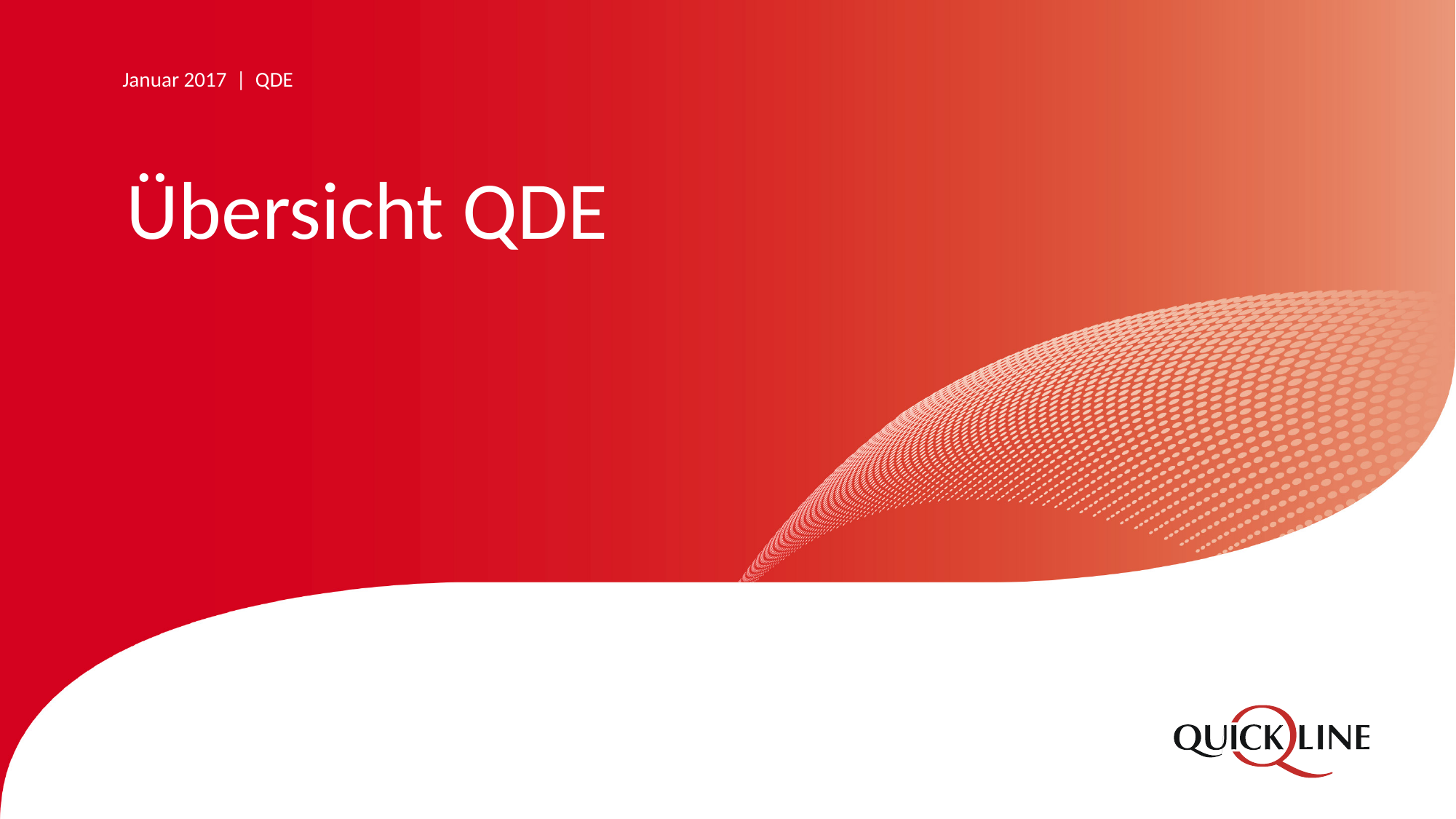

Januar 2017  |  QDE
# Übersicht QDE